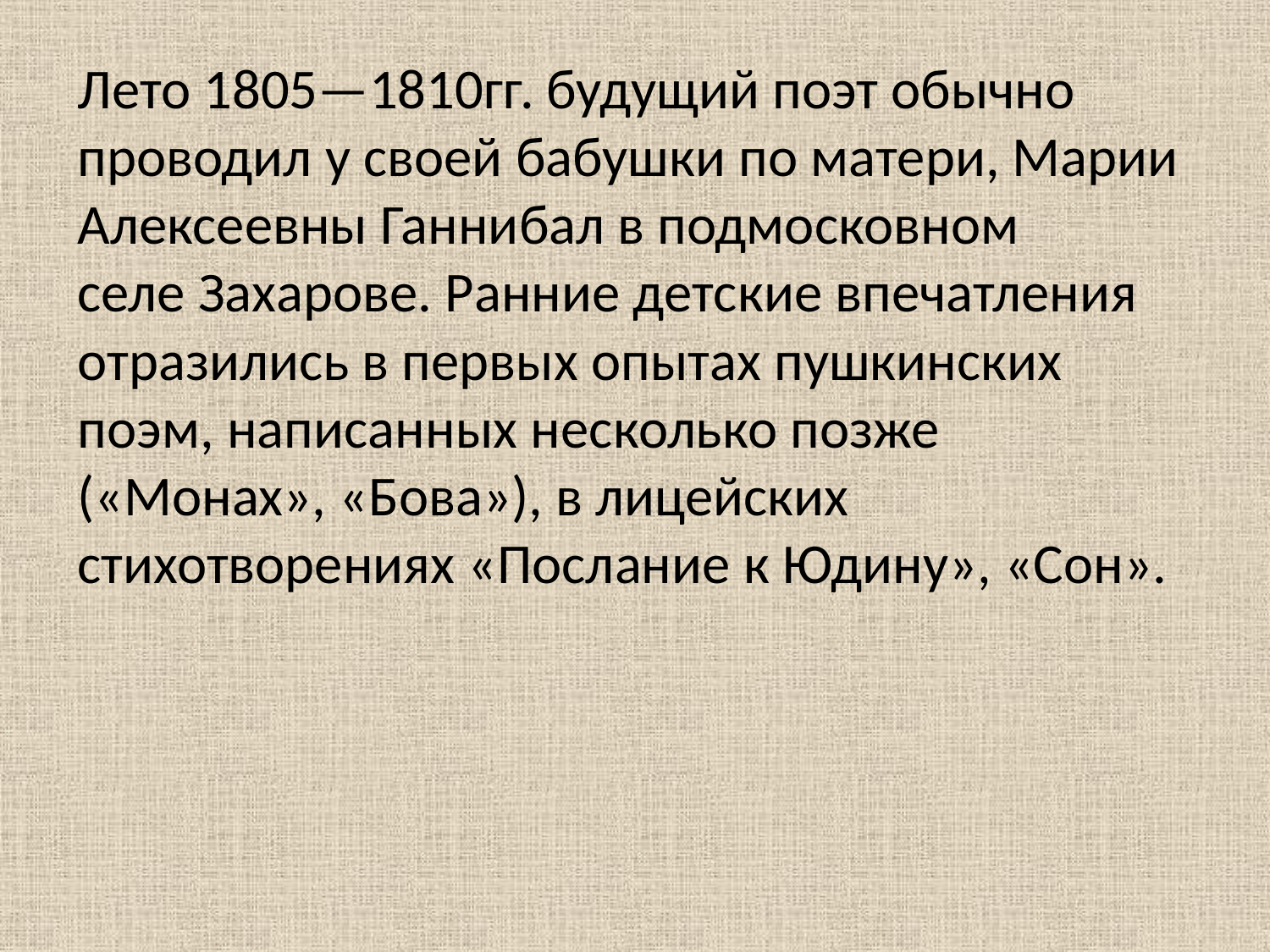

Лето 1805—1810гг. будущий поэт обычно проводил у своей бабушки по матери, Марии Алексеевны Ганнибал в подмосковном селе Захарове. Ранние детские впечатления отразились в первых опытах пушкинских поэм, написанных несколько позже («Монах», «Бова»), в лицейских стихотворениях «Послание к Юдину», «Сон».